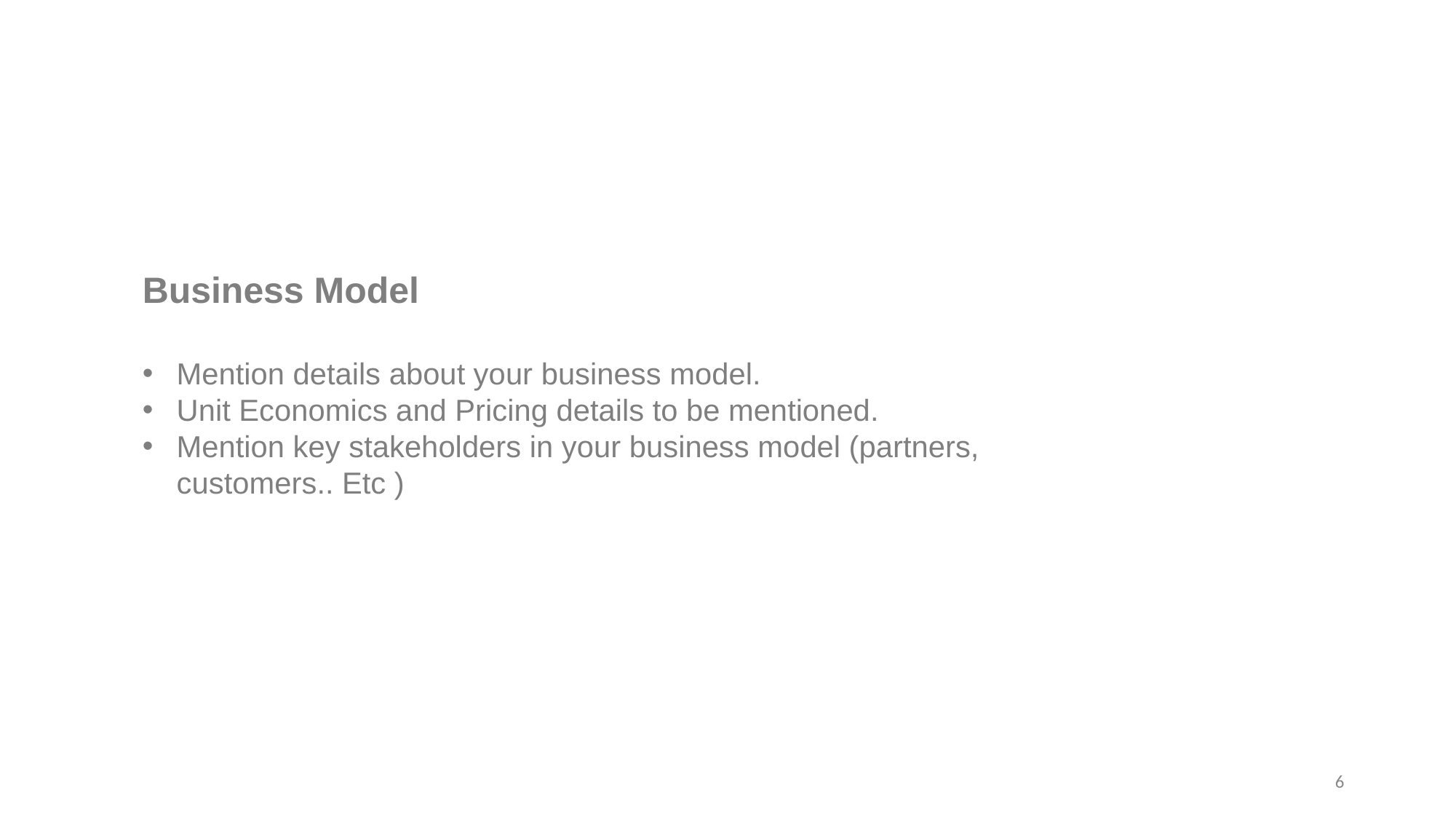

Business Model

Mention details about your business model.
Unit Economics and Pricing details to be mentioned.
Mention key stakeholders in your business model (partners, customers.. Etc )

6